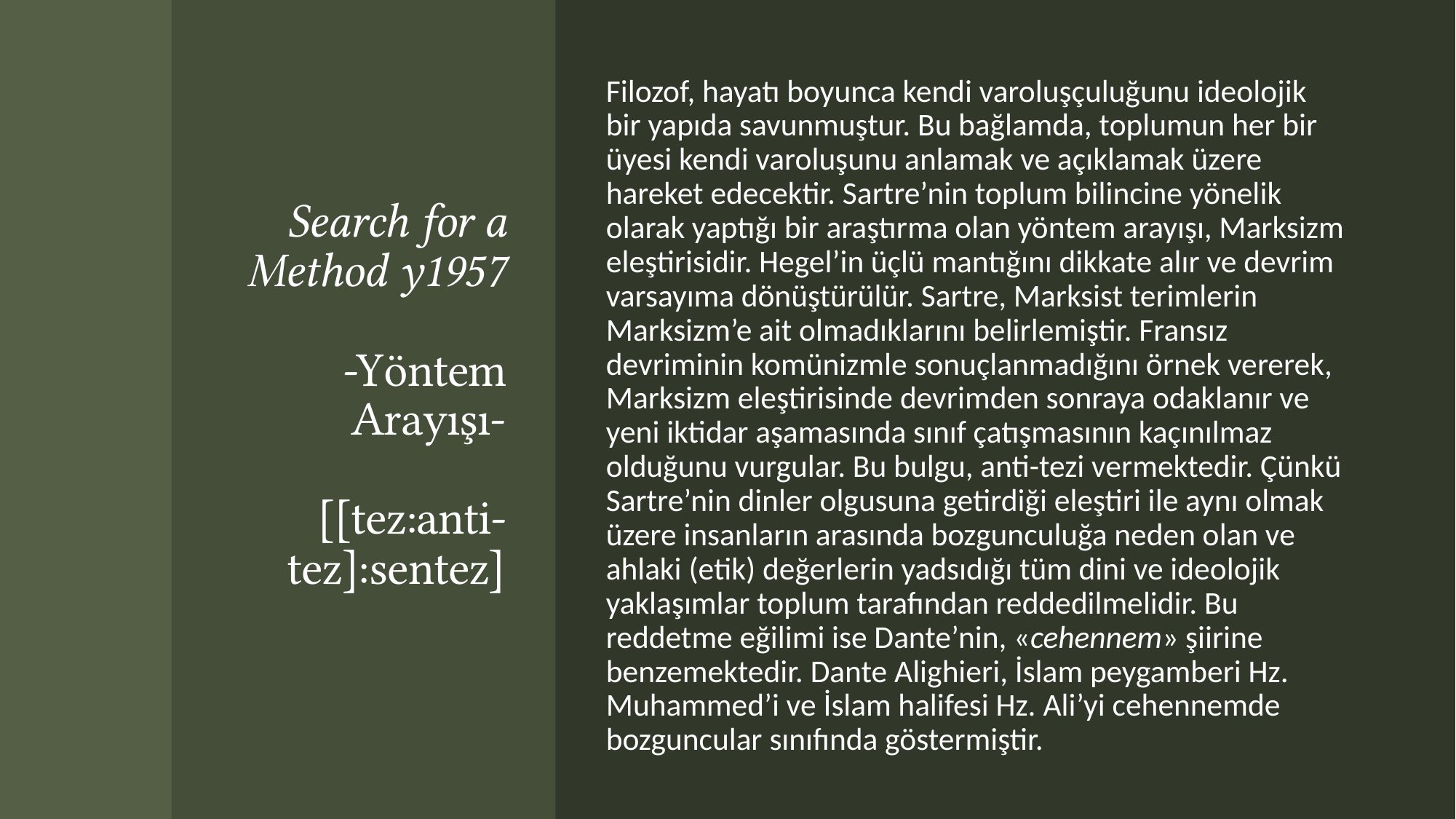

Filozof, hayatı boyunca kendi varoluşçuluğunu ideolojik bir yapıda savunmuştur. Bu bağlamda, toplumun her bir üyesi kendi varoluşunu anlamak ve açıklamak üzere hareket edecektir. Sartre’nin toplum bilincine yönelik olarak yaptığı bir araştırma olan yöntem arayışı, Marksizm eleştirisidir. Hegel’in üçlü mantığını dikkate alır ve devrim varsayıma dönüştürülür. Sartre, Marksist terimlerin Marksizm’e ait olmadıklarını belirlemiştir. Fransız devriminin komünizmle sonuçlanmadığını örnek vererek, Marksizm eleştirisinde devrimden sonraya odaklanır ve yeni iktidar aşamasında sınıf çatışmasının kaçınılmaz olduğunu vurgular. Bu bulgu, anti-tezi vermektedir. Çünkü Sartre’nin dinler olgusuna getirdiği eleştiri ile aynı olmak üzere insanların arasında bozgunculuğa neden olan ve ahlaki (etik) değerlerin yadsıdığı tüm dini ve ideolojik yaklaşımlar toplum tarafından reddedilmelidir. Bu reddetme eğilimi ise Dante’nin, «cehennem» şiirine benzemektedir. Dante Alighieri, İslam peygamberi Hz. Muhammed’i ve İslam halifesi Hz. Ali’yi cehennemde bozguncular sınıfında göstermiştir.
# Search for a Method y1957 -Yöntem Arayışı- [[tez:anti-tez]:sentez]